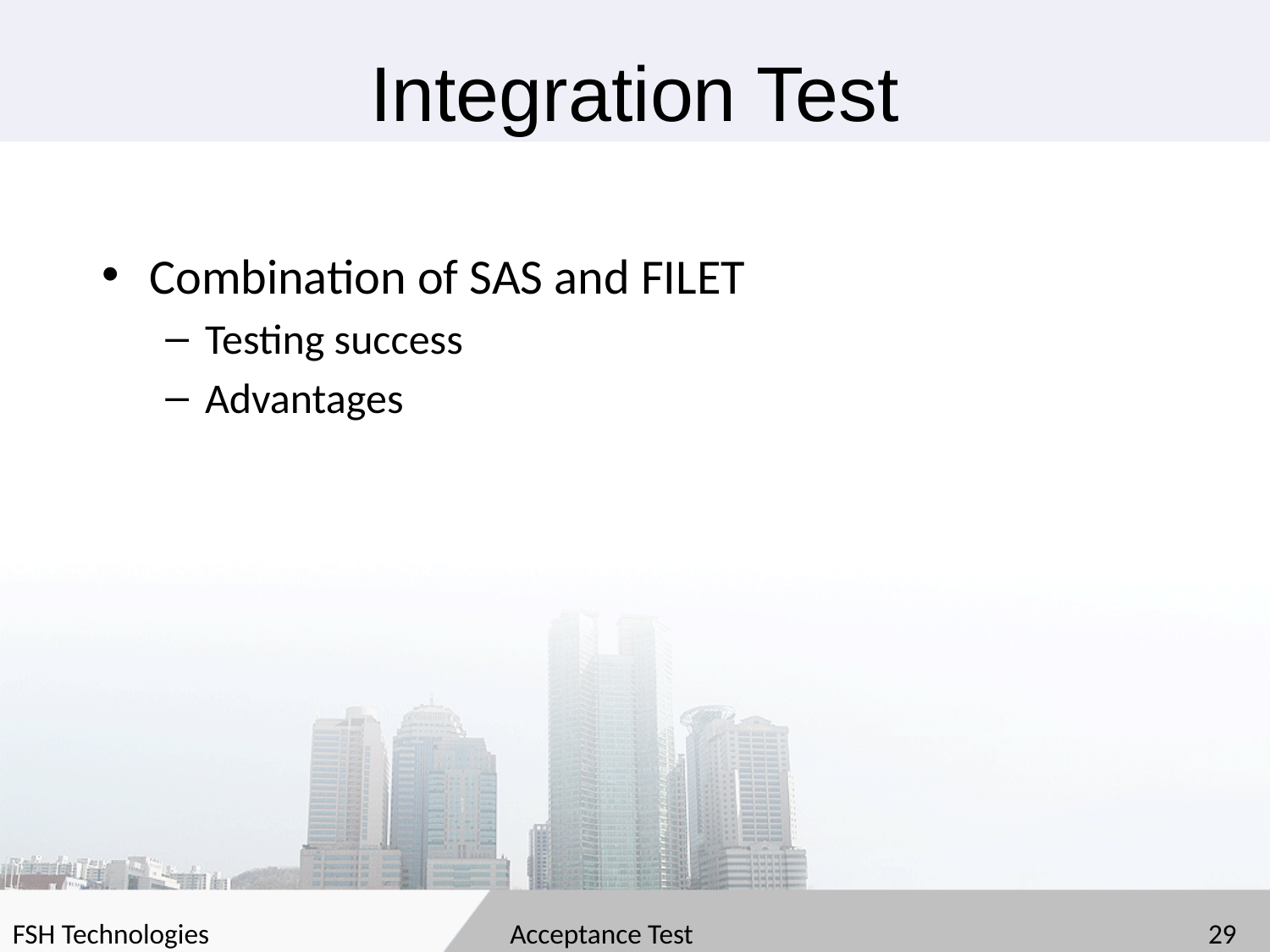

# Integration Test
Combination of SAS and FILET
Testing success
Advantages